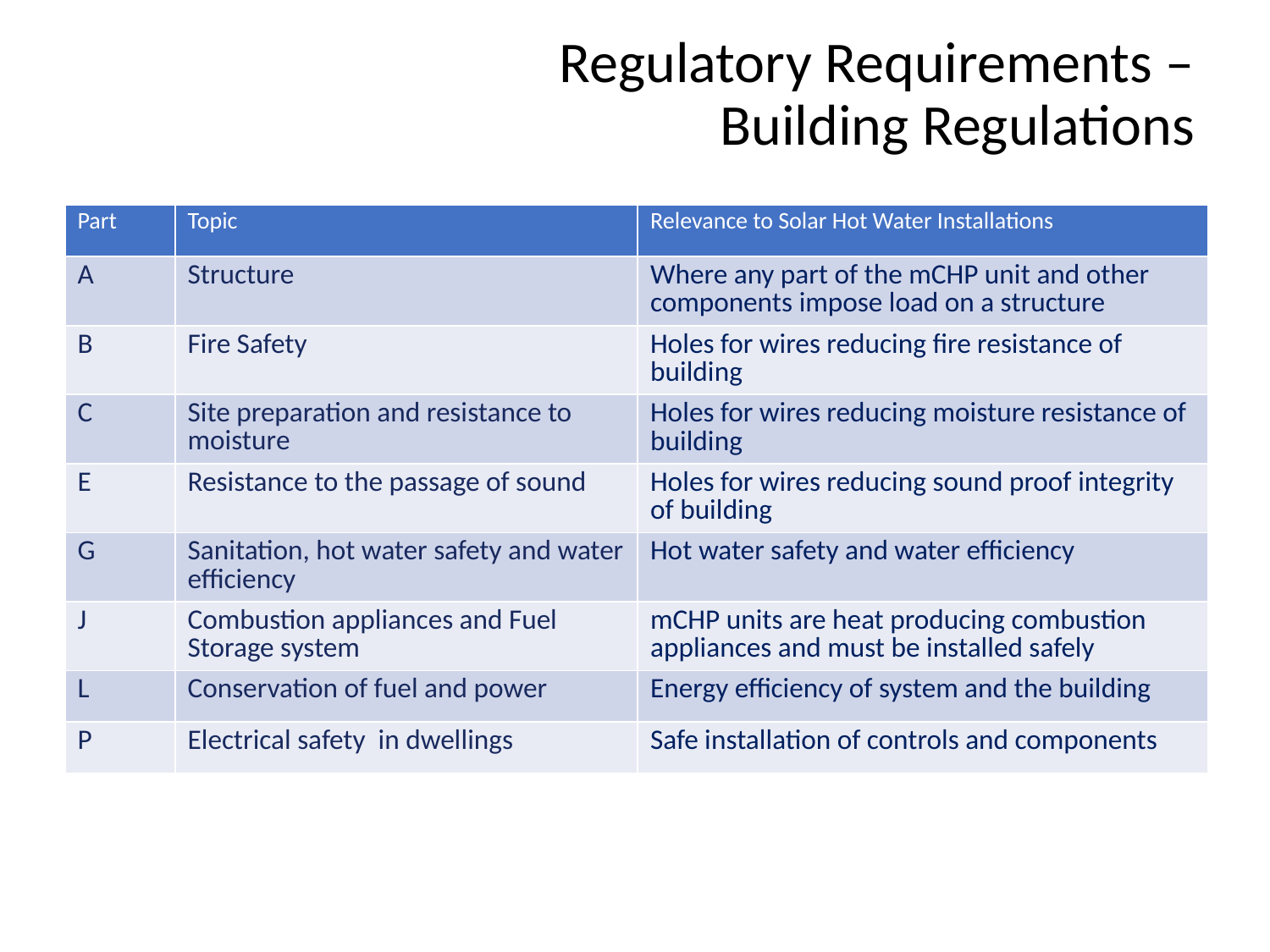

# Regulatory Requirements – Building Regulations
| Part | Topic | Relevance to Solar Hot Water Installations |
| --- | --- | --- |
| A | Structure | Where any part of the mCHP unit and other components impose load on a structure |
| B | Fire Safety | Holes for wires reducing fire resistance of building |
| C | Site preparation and resistance to moisture | Holes for wires reducing moisture resistance of building |
| E | Resistance to the passage of sound | Holes for wires reducing sound proof integrity of building |
| G | Sanitation, hot water safety and water efficiency | Hot water safety and water efficiency |
| J | Combustion appliances and Fuel Storage system | mCHP units are heat producing combustion appliances and must be installed safely |
| L | Conservation of fuel and power | Energy efficiency of system and the building |
| P | Electrical safety in dwellings | Safe installation of controls and components |